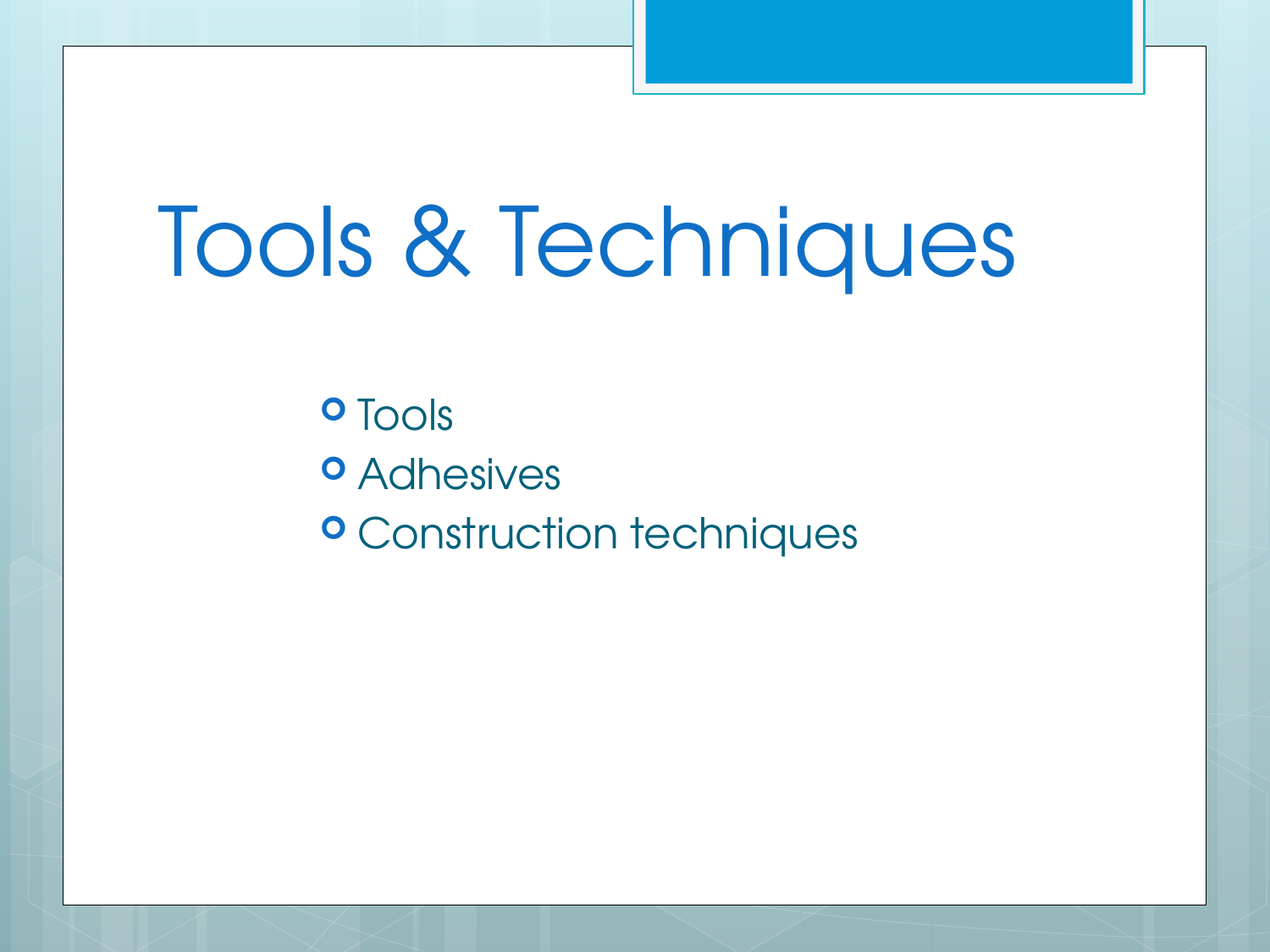

# Tools & Techniques

Tools
Adhesives
Construction techniques